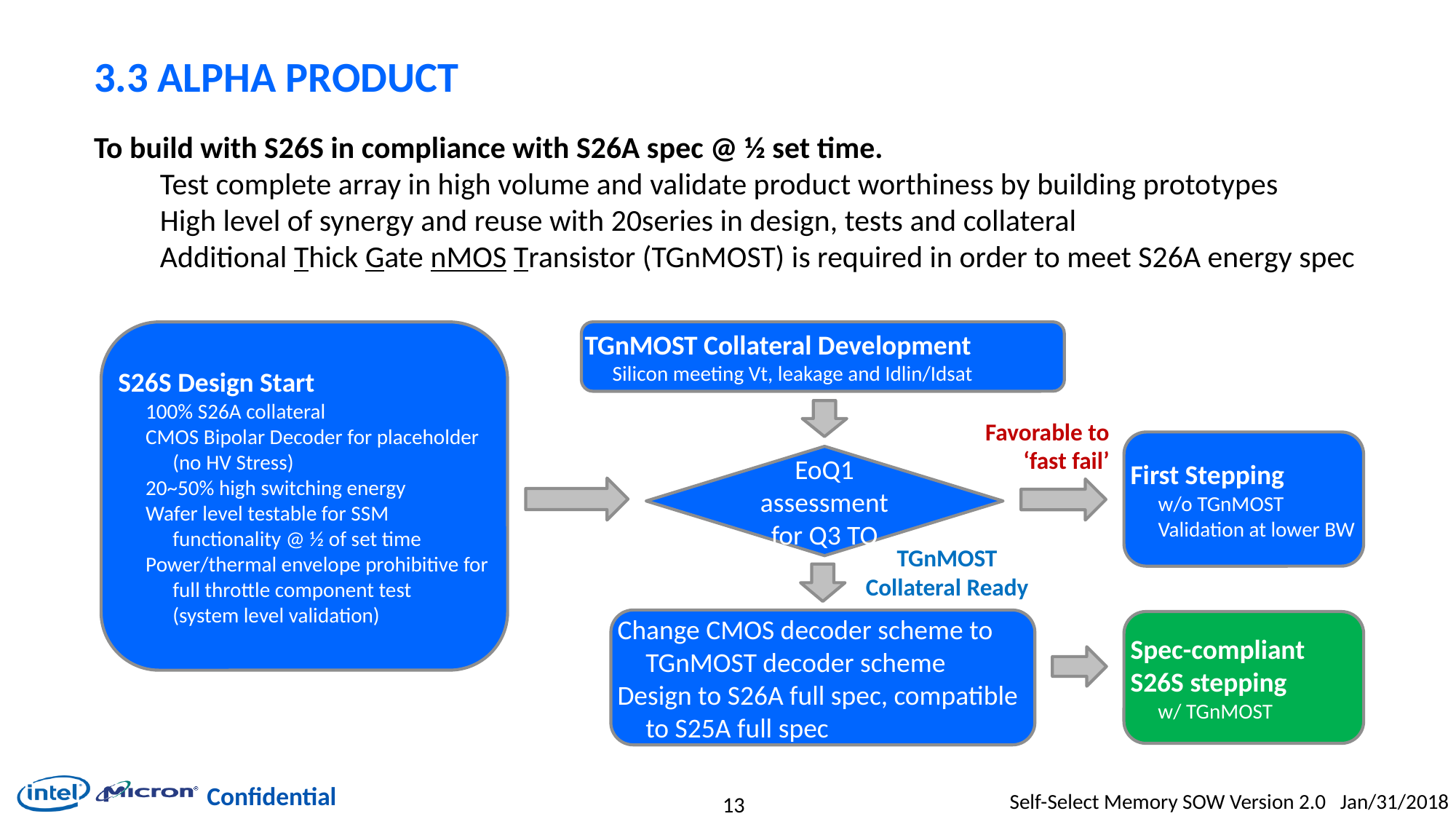

# 3.3 Alpha Product
To build with S26S in compliance with S26A spec @ ½ set time.
Test complete array in high volume and validate product worthiness by building prototypes
High level of synergy and reuse with 20series in design, tests and collateral
Additional Thick Gate nMOS Transistor (TGnMOST) is required in order to meet S26A energy spec
S26S Design Start
100% S26A collateral
CMOS Bipolar Decoder for placeholder (no HV Stress)
20~50% high switching energy
Wafer level testable for SSM functionality @ ½ of set time
Power/thermal envelope prohibitive for full throttle component test
(system level validation)
TGnMOST Collateral Development
Silicon meeting Vt, leakage and Idlin/Idsat

Favorable to
‘fast fail’
First Stepping
w/o TGnMOST
Validation at lower BW
EoQ1 assessment for Q3 TO

TGnMOST
Collateral Ready

Change CMOS decoder scheme to TGnMOST decoder scheme
Design to S26A full spec, compatible to S25A full spec
Spec-compliant S26S stepping
w/ TGnMOST